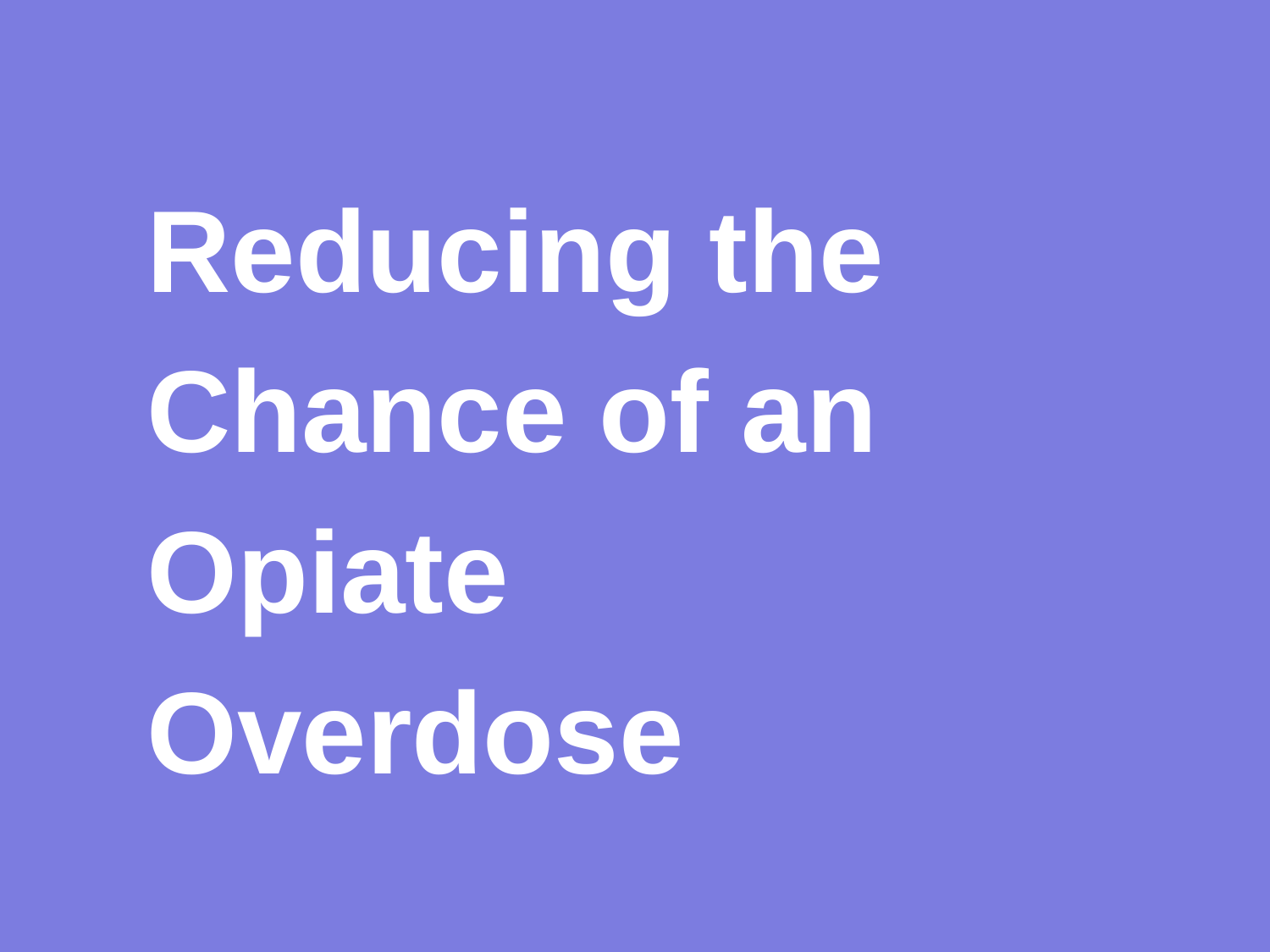

# Reducing the Chance of an Opiate Overdose